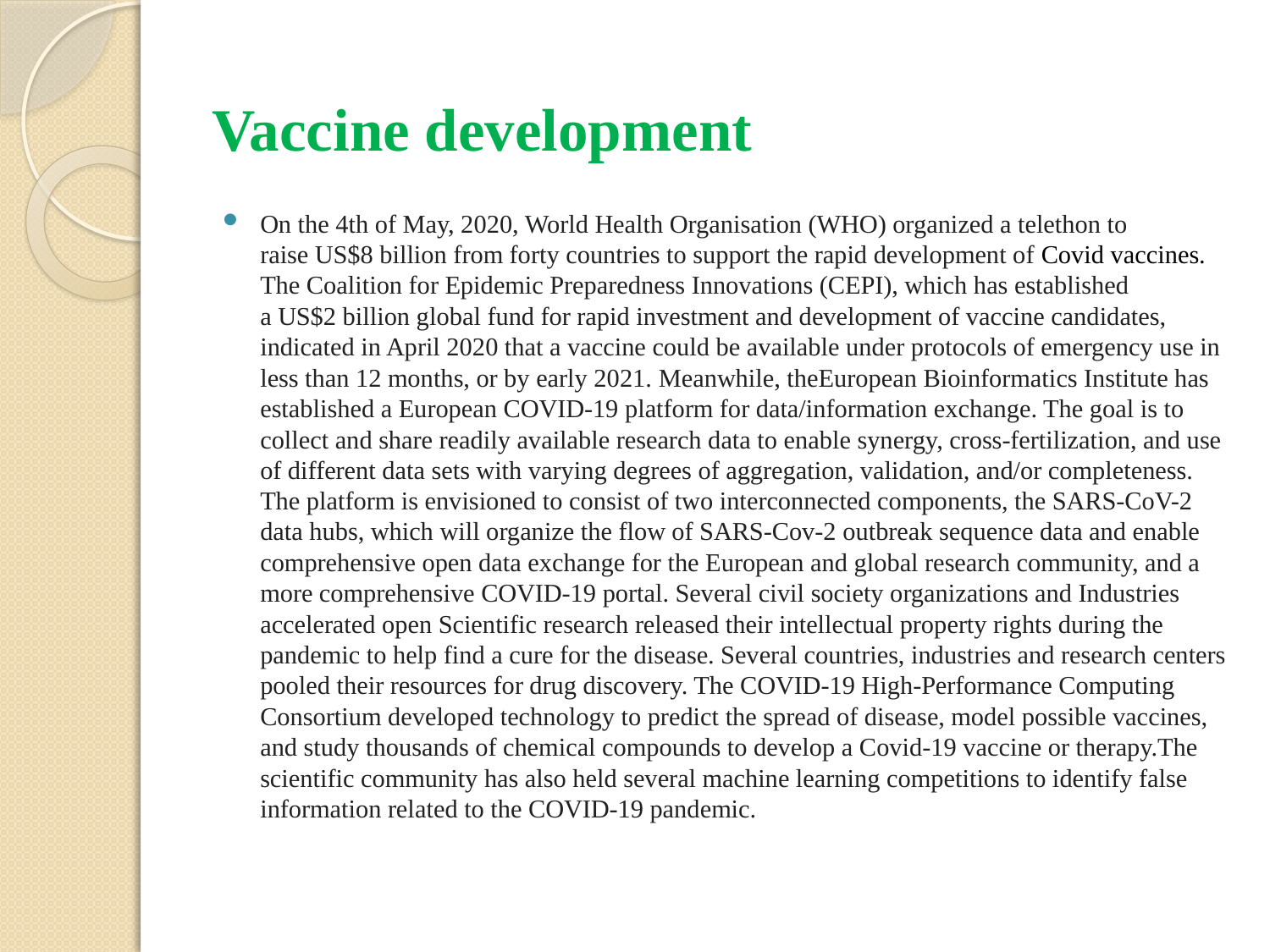

# Vaccine development
On the 4th of May, 2020, World Health Organisation (WHO) organized a telethon to raise US$8 billion from forty countries to support the rapid development of Covid vaccines. The Coalition for Epidemic Preparedness Innovations (CEPI), which has established a US$2 billion global fund for rapid investment and development of vaccine candidates, indicated in April 2020 that a vaccine could be available under protocols of emergency use in less than 12 months, or by early 2021. Meanwhile, theEuropean Bioinformatics Institute has established a European COVID-19 platform for data/information exchange. The goal is to collect and share readily available research data to enable synergy, cross-fertilization, and use of different data sets with varying degrees of aggregation, validation, and/or completeness. The platform is envisioned to consist of two interconnected components, the SARS-CoV-2 data hubs, which will organize the flow of SARS-Cov-2 outbreak sequence data and enable comprehensive open data exchange for the European and global research community, and a more comprehensive COVID-19 portal. Several civil society organizations and Industries accelerated open Scientific research released their intellectual property rights during the pandemic to help find a cure for the disease. Several countries, industries and research centers pooled their resources for drug discovery. The COVID‑19 High-Performance Computing Consortium developed technology to predict the spread of disease, model possible vaccines, and study thousands of chemical compounds to develop a Covid-19 vaccine or therapy.The scientific community has also held several machine learning competitions to identify false information related to the COVID-19 pandemic.